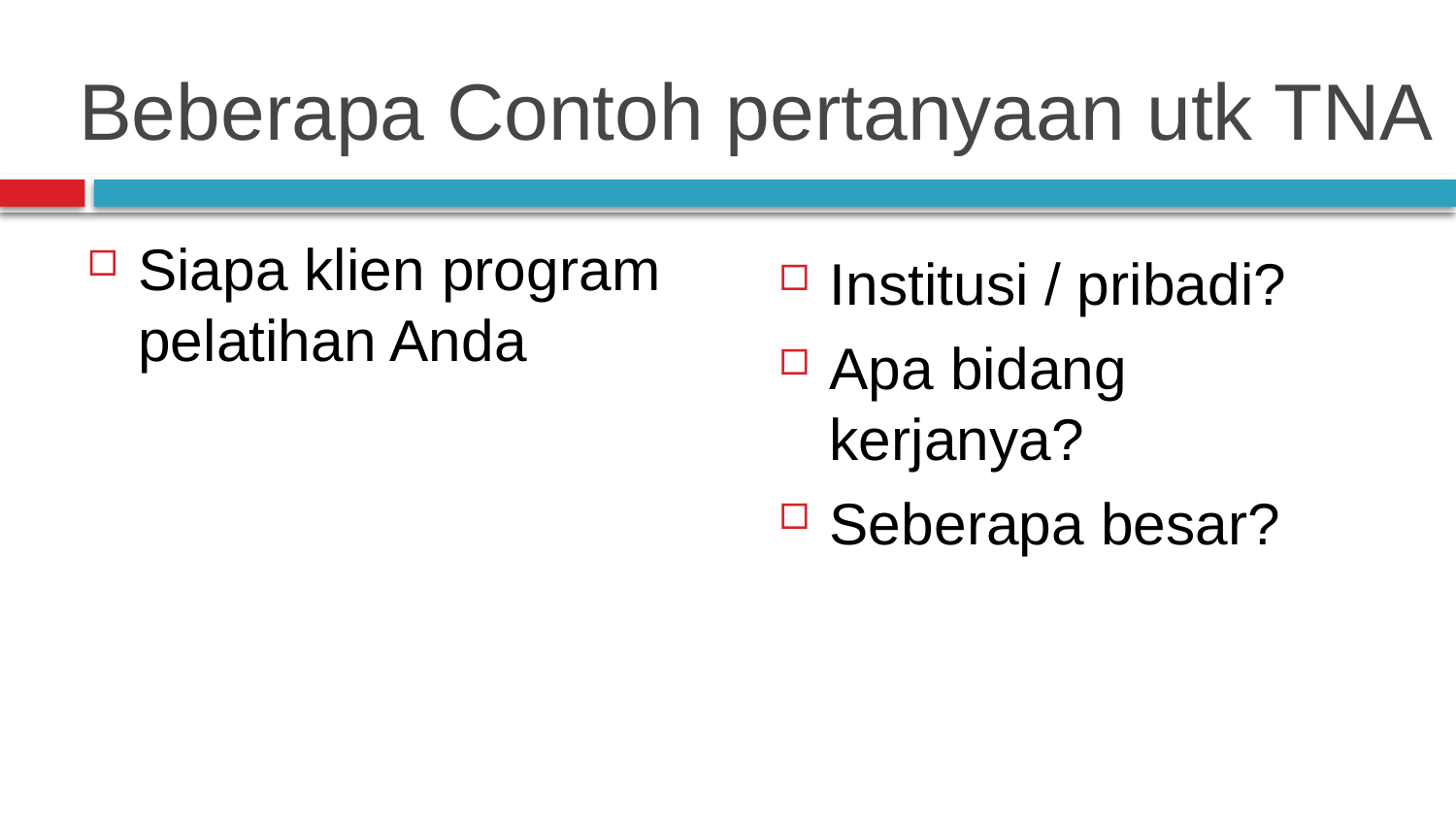

# Beberapa Contoh pertanyaan utk TNA
Siapa klien program pelatihan Anda
Institusi / pribadi?
Apa bidang kerjanya?
Seberapa besar?